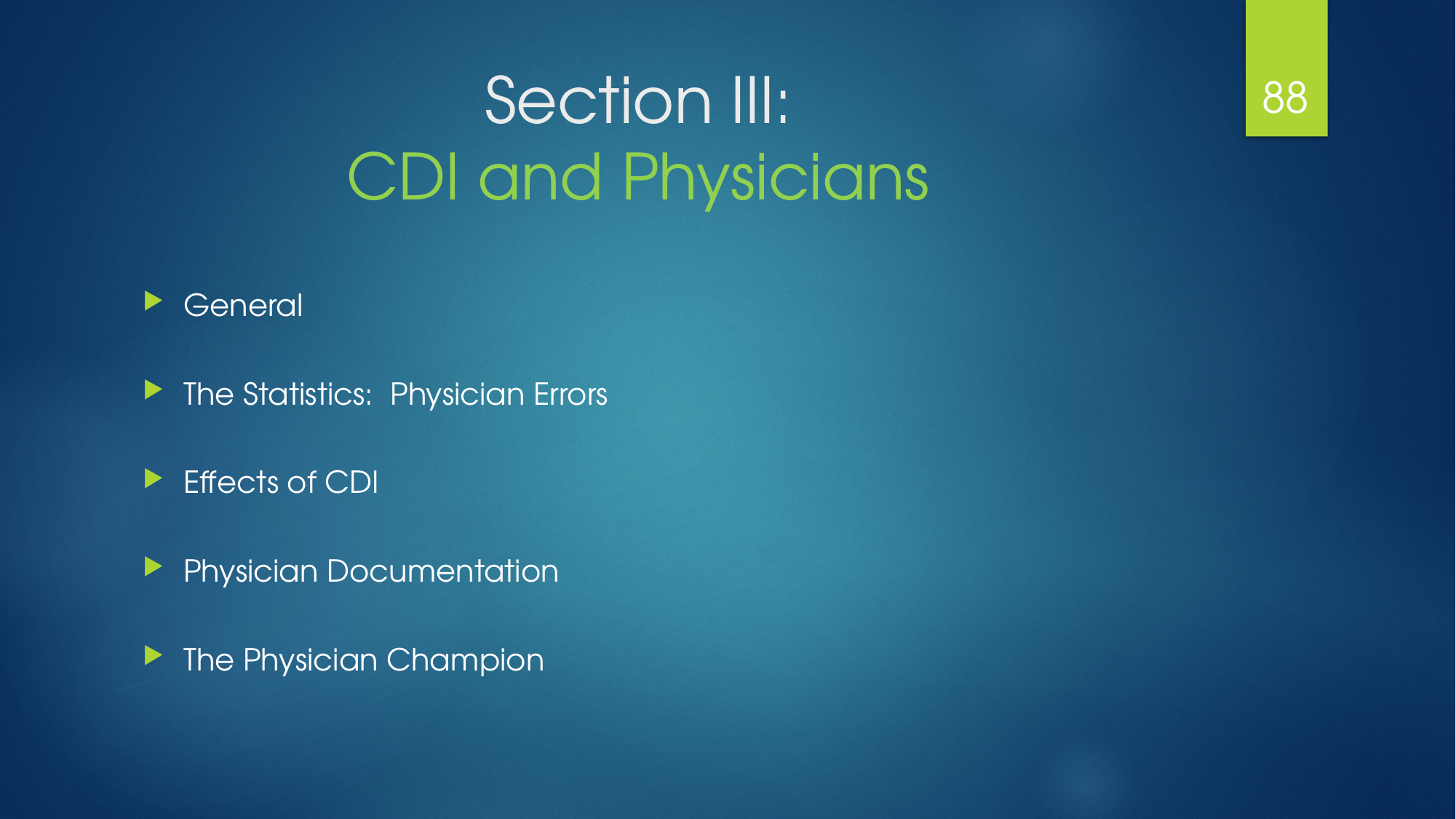

88
# Section III: CDI and Physicians
General

The Statistics:  Physician Errors

Effects of CDI

Physician Documentation

The Physician Champion